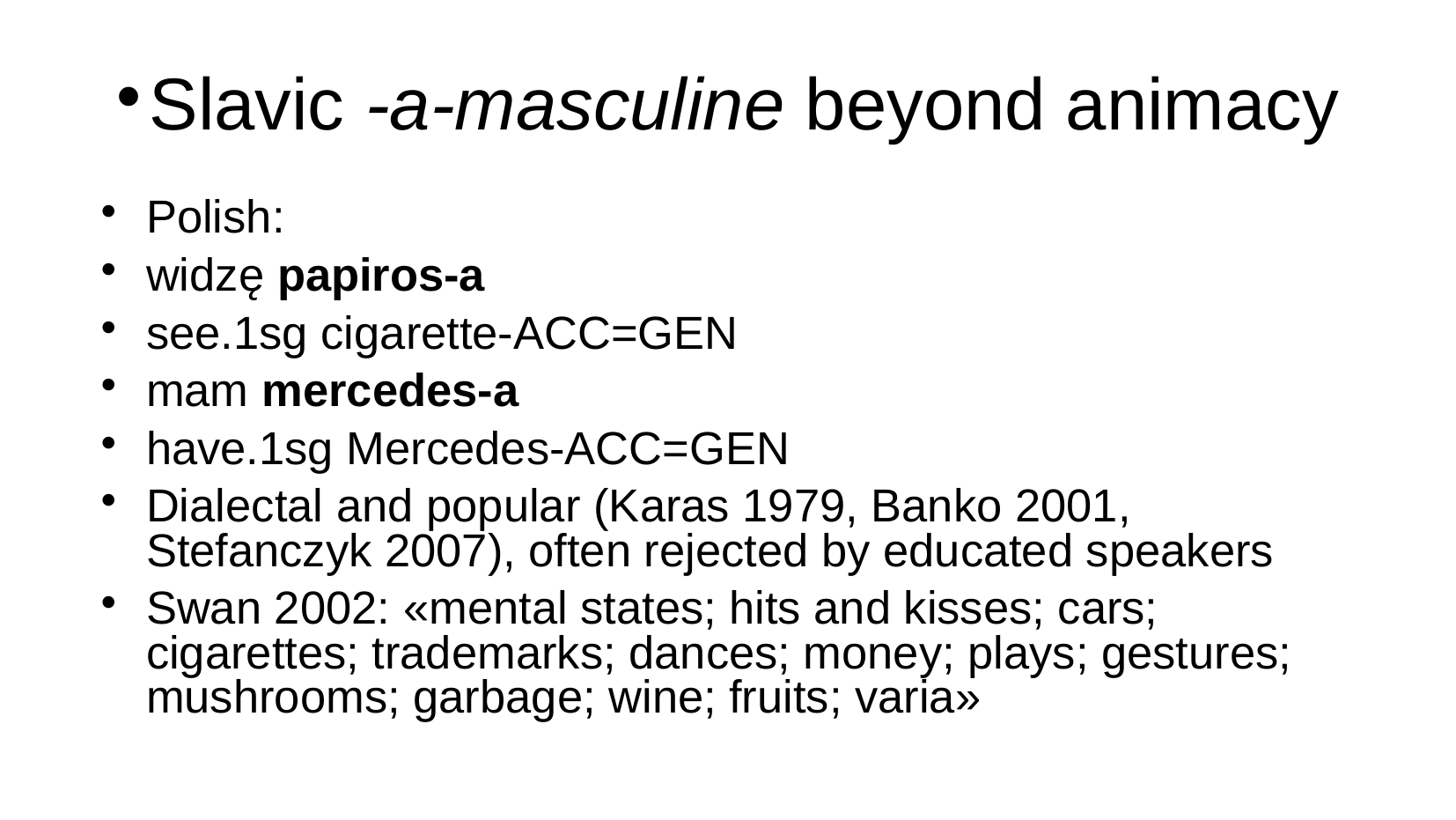

Slavic -a-masculine beyond animacy
Polish:
widzę papiros-a
see.1sg cigarette-ACC=GEN
mam mercedes-a
have.1sg Mercedes-ACC=GEN
Dialectal and popular (Karas 1979, Banko 2001, Stefanczyk 2007), often rejected by educated speakers
Swan 2002: «mental states; hits and kisses; cars; cigarettes; trademarks; dances; money; plays; gestures; mushrooms; garbage; wine; fruits; varia»